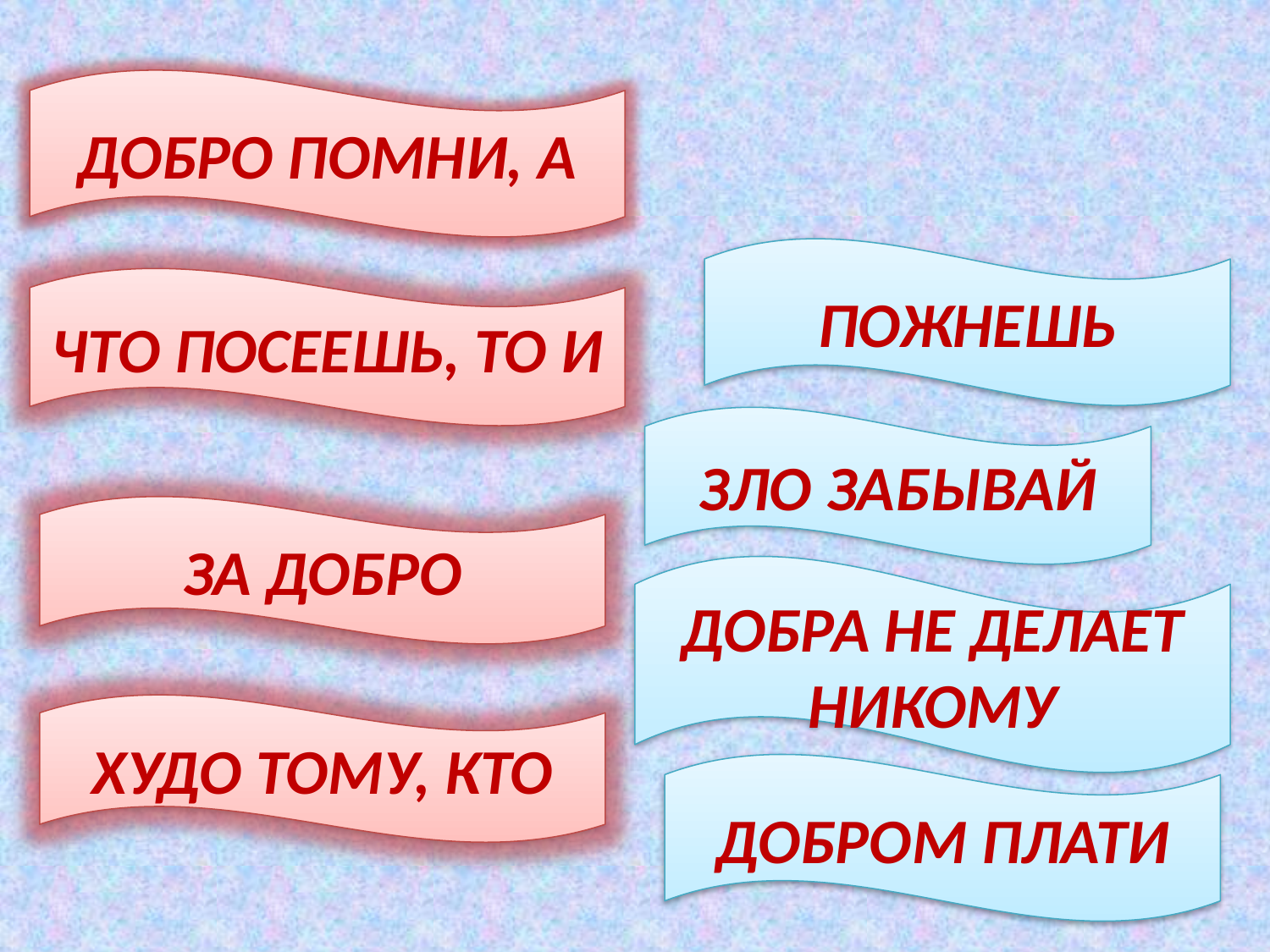

ДОБРО ПОМНИ, А
ПОЖНЕШЬ
ЧТО ПОСЕЕШЬ, ТО И
ЗЛО ЗАБЫВАЙ
ЗА ДОБРО
ДОБРА НЕ ДЕЛАЕТ НИКОМУ
ХУДО ТОМУ, КТО
ДОБРОМ ПЛАТИ